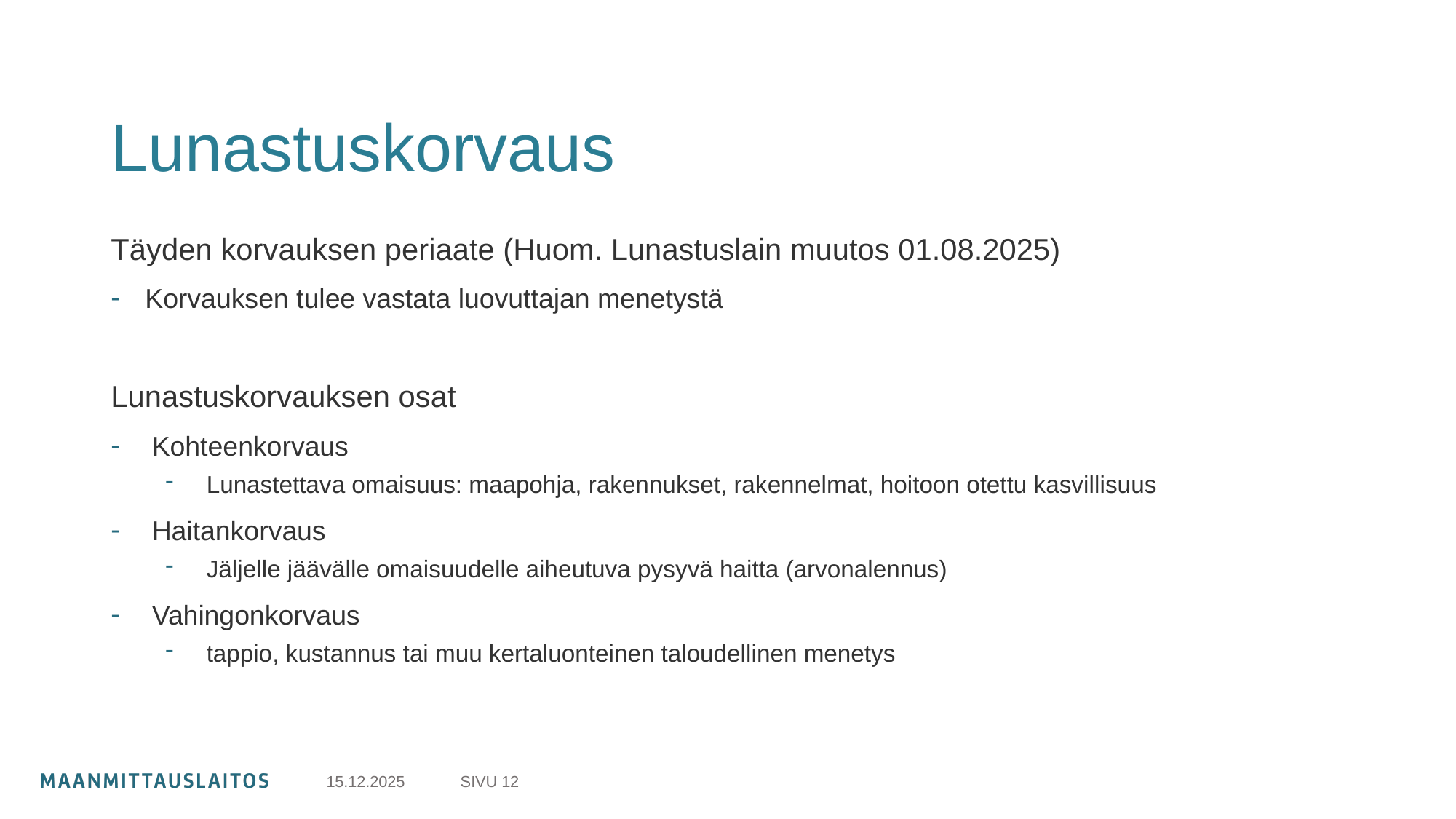

# Lunastuskorvaus
Täyden korvauksen periaate (Huom. Lunastuslain muutos 01.08.2025)
Korvauksen tulee vastata luovuttajan menetystä

Lunastuskorvauksen osat
Kohteenkorvaus
Lunastettava omaisuus: maapohja, rakennukset, rakennelmat, hoitoon otettu kasvillisuus
Haitankorvaus
Jäljelle jäävälle omaisuudelle aiheutuva pysyvä haitta (arvonalennus)
Vahingonkorvaus
tappio, kustannus tai muu kertaluonteinen taloudellinen menetys

SIVU 12
15.12.2025